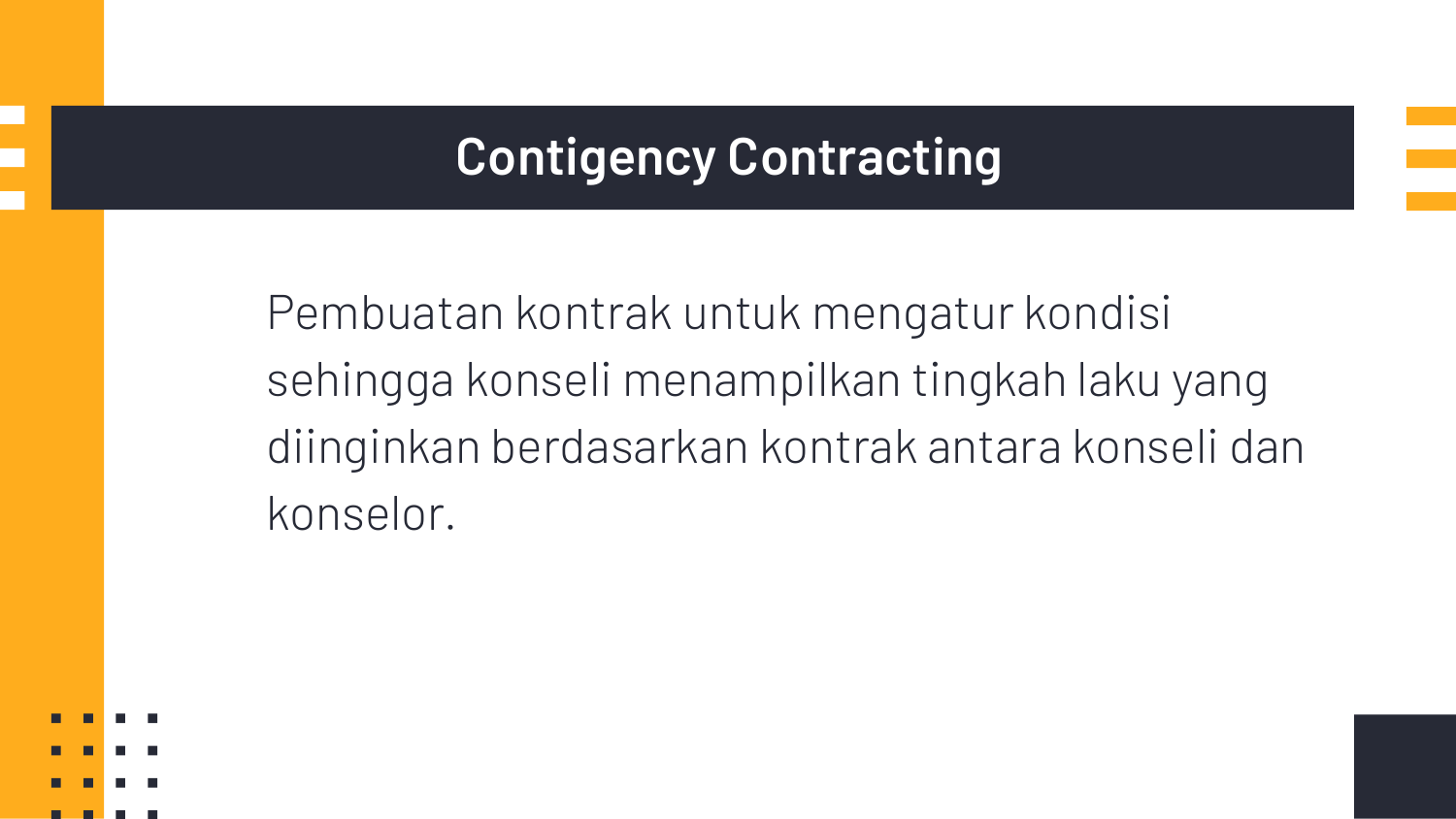

# Contigency Contracting
Pembuatan kontrak untuk mengatur kondisi sehingga konseli menampilkan tingkah laku yang diinginkan berdasarkan kontrak antara konseli dan konselor.